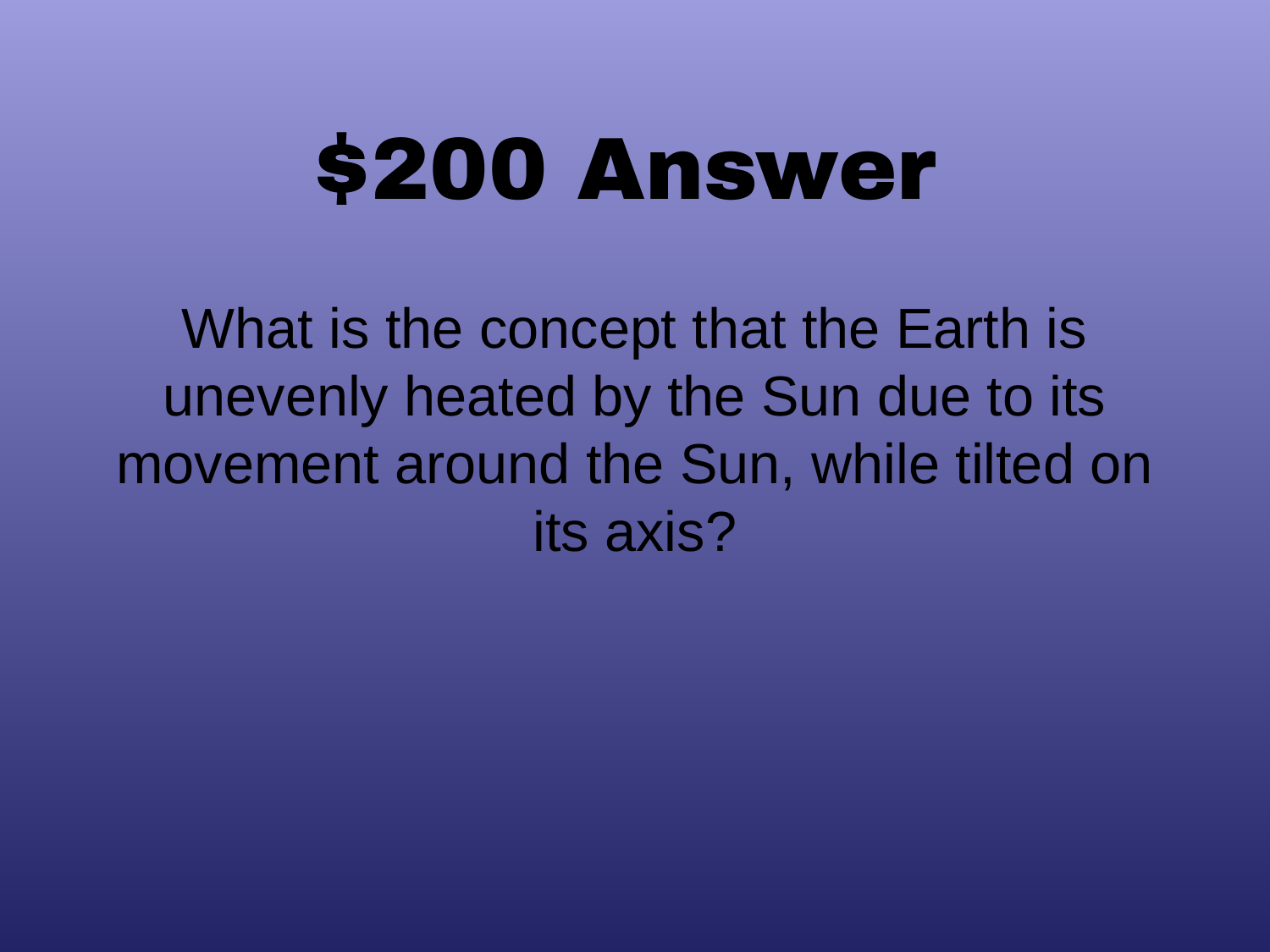

# $200 Answer
What is the concept that the Earth is unevenly heated by the Sun due to its movement around the Sun, while tilted on its axis?